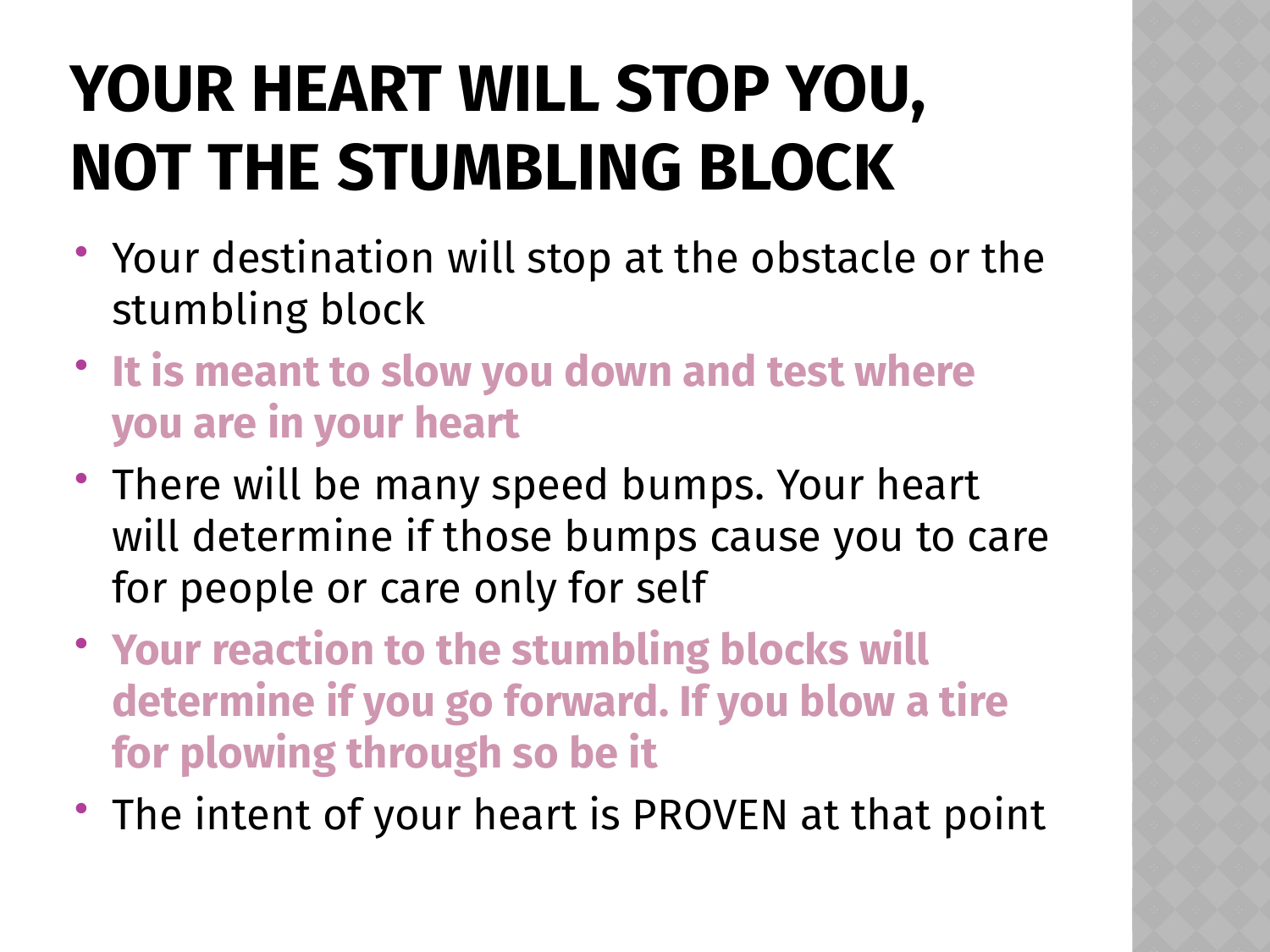

# Your heart will stop you, not the stumbling block
Your destination will stop at the obstacle or the stumbling block
It is meant to slow you down and test where you are in your heart
There will be many speed bumps. Your heart will determine if those bumps cause you to care for people or care only for self
Your reaction to the stumbling blocks will determine if you go forward. If you blow a tire for plowing through so be it
The intent of your heart is PROVEN at that point